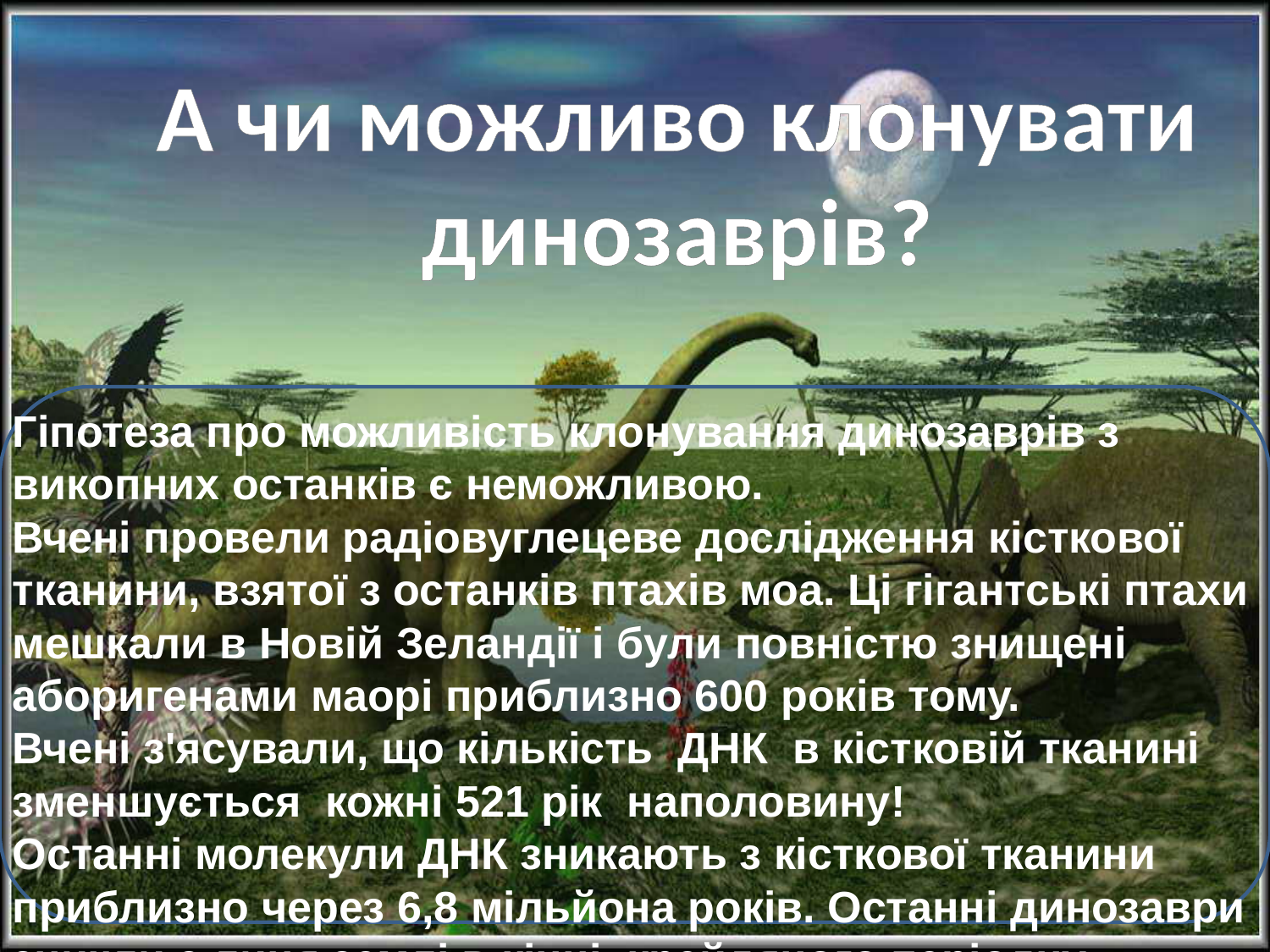

А чи можливо клонувати
динозаврів?

Гіпотеза про можливість клонування динозаврів з викопних останків є неможливою.
Вчені провели радіовуглецеве дослідження кісткової тканини, взятої з останків птахів моа. Ці гігантські птахи мешкали в Новій Зеландії і були повністю знищені аборигенами маорі приблизно 600 років тому.
Вчені з'ясували, що кількість  ДНК  в кістковій тканині зменшується  кожні 521 рік  наполовину!
Останні молекули ДНК зникають з кісткової тканини приблизно через 6,8 мільйона років. Останні динозаври зникли з лиця землі в кінці  крейдяного періодну – близько мільйона років тому.